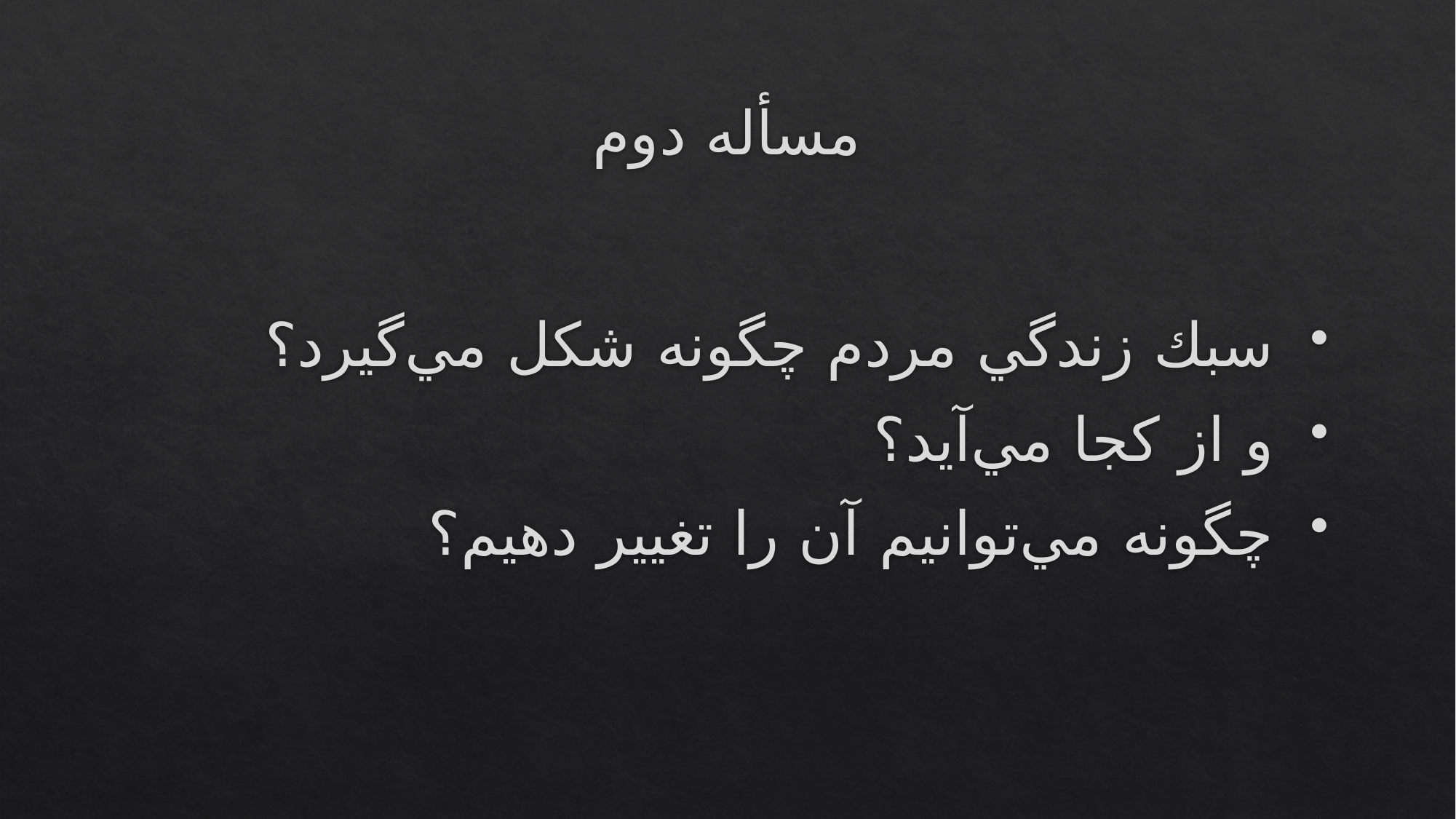

# مسأله دوم

 سبك زندگي مردم چگونه شكل مي‌گيرد؟
 و از كجا مي‌آيد؟
 چگونه مي‌توانيم آن را تغيير دهيم؟